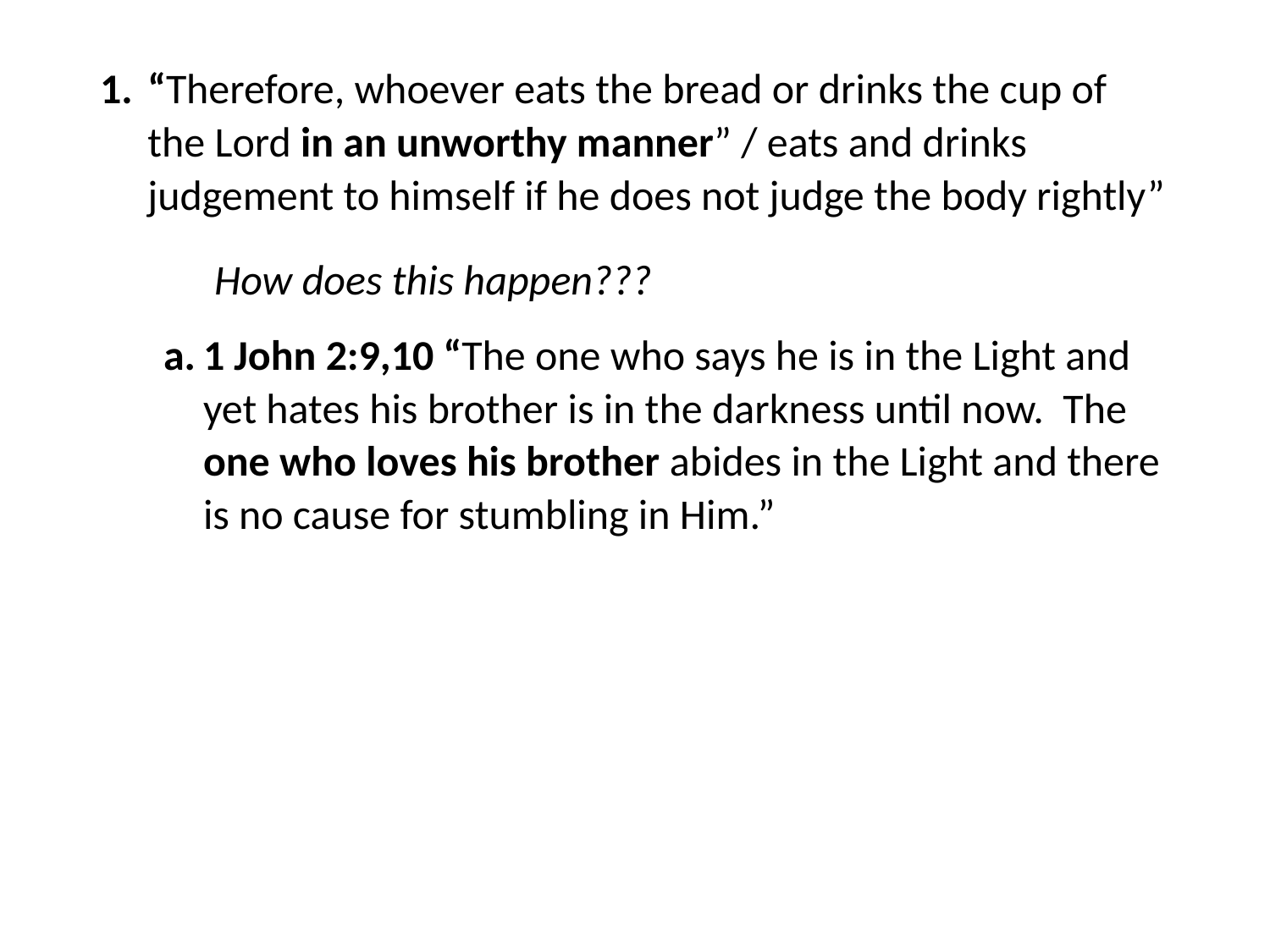

#
“Therefore, whoever eats the bread or drinks the cup of the Lord in an unworthy manner” / eats and drinks judgement to himself if he does not judge the body rightly”
            How does this happen???
1 John 2:9,10 “The one who says he is in the Light and yet hates his brother is in the darkness until now.  The one who loves his brother abides in the Light and there is no cause for stumbling in Him.”